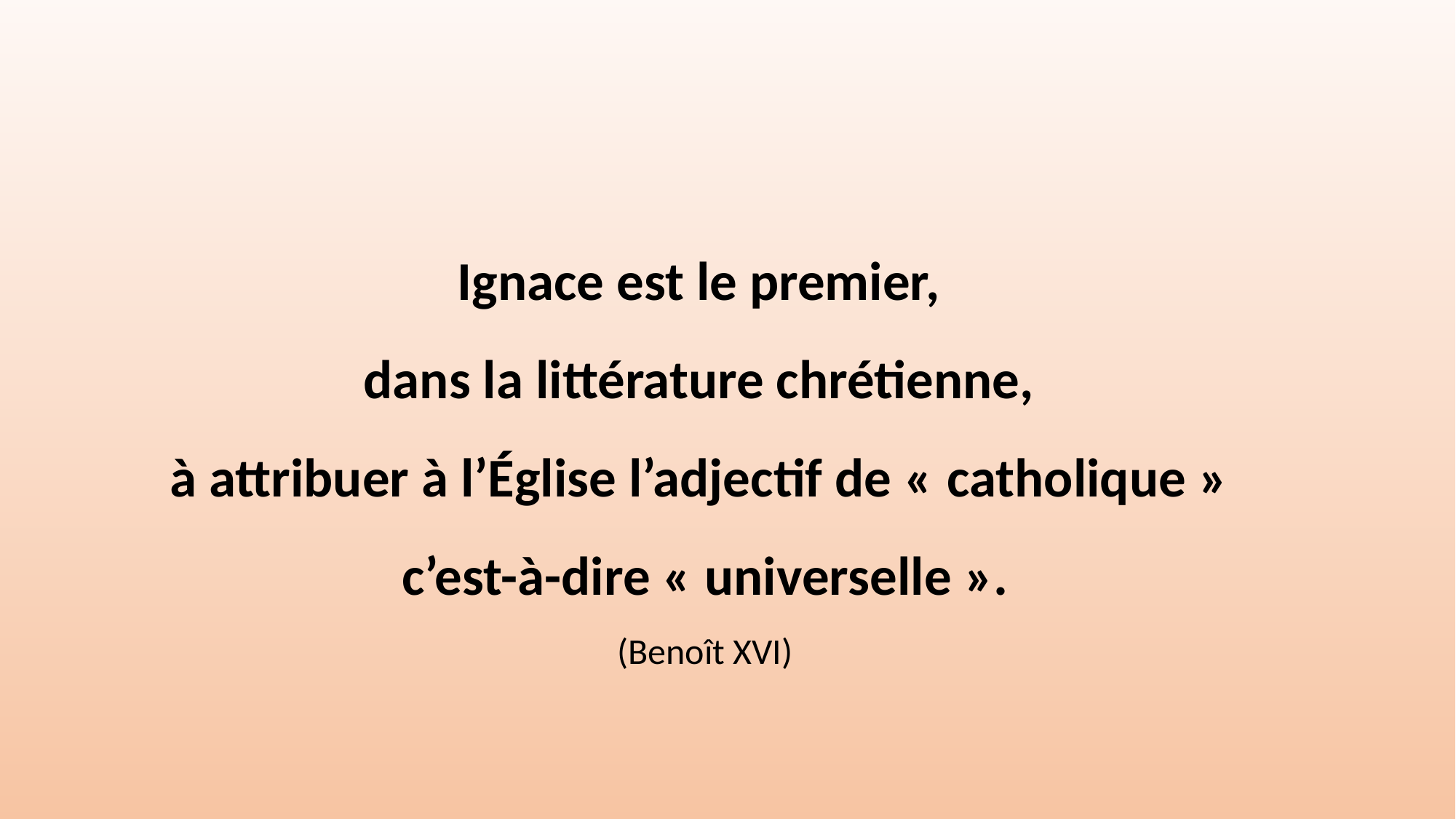

Ignace est le premier,
dans la littérature chrétienne,
à attribuer à l’Église l’adjectif de « catholique »
c’est-à-dire « universelle ».
(Benoît XVI)